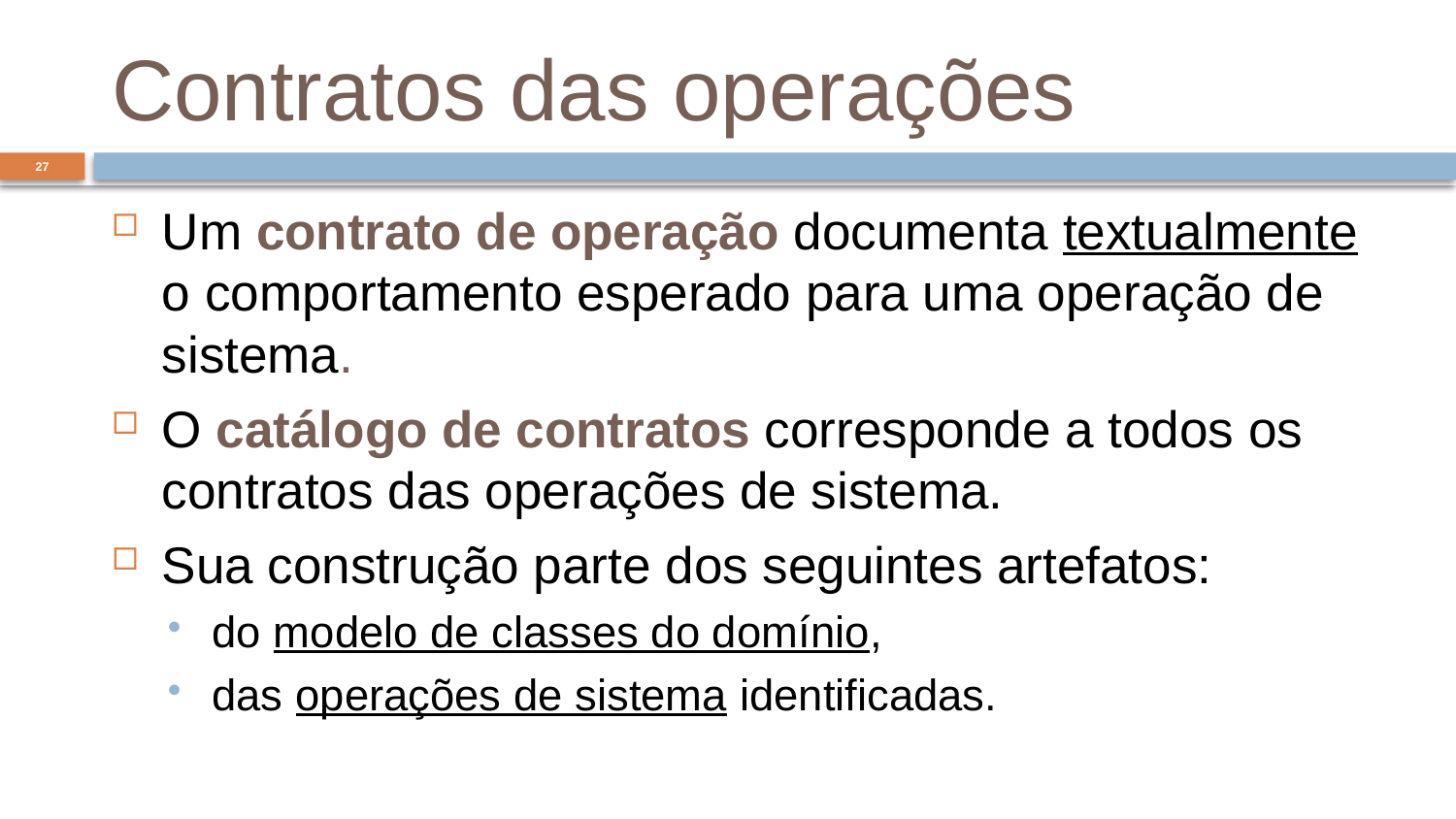

# Contratos das operações
27
Um contrato de operação documenta textualmente o comportamento esperado para uma operação de sistema.
O catálogo de contratos corresponde a todos os contratos das operações de sistema.
Sua construção parte dos seguintes artefatos:
do modelo de classes do domínio,
das operações de sistema identificadas.